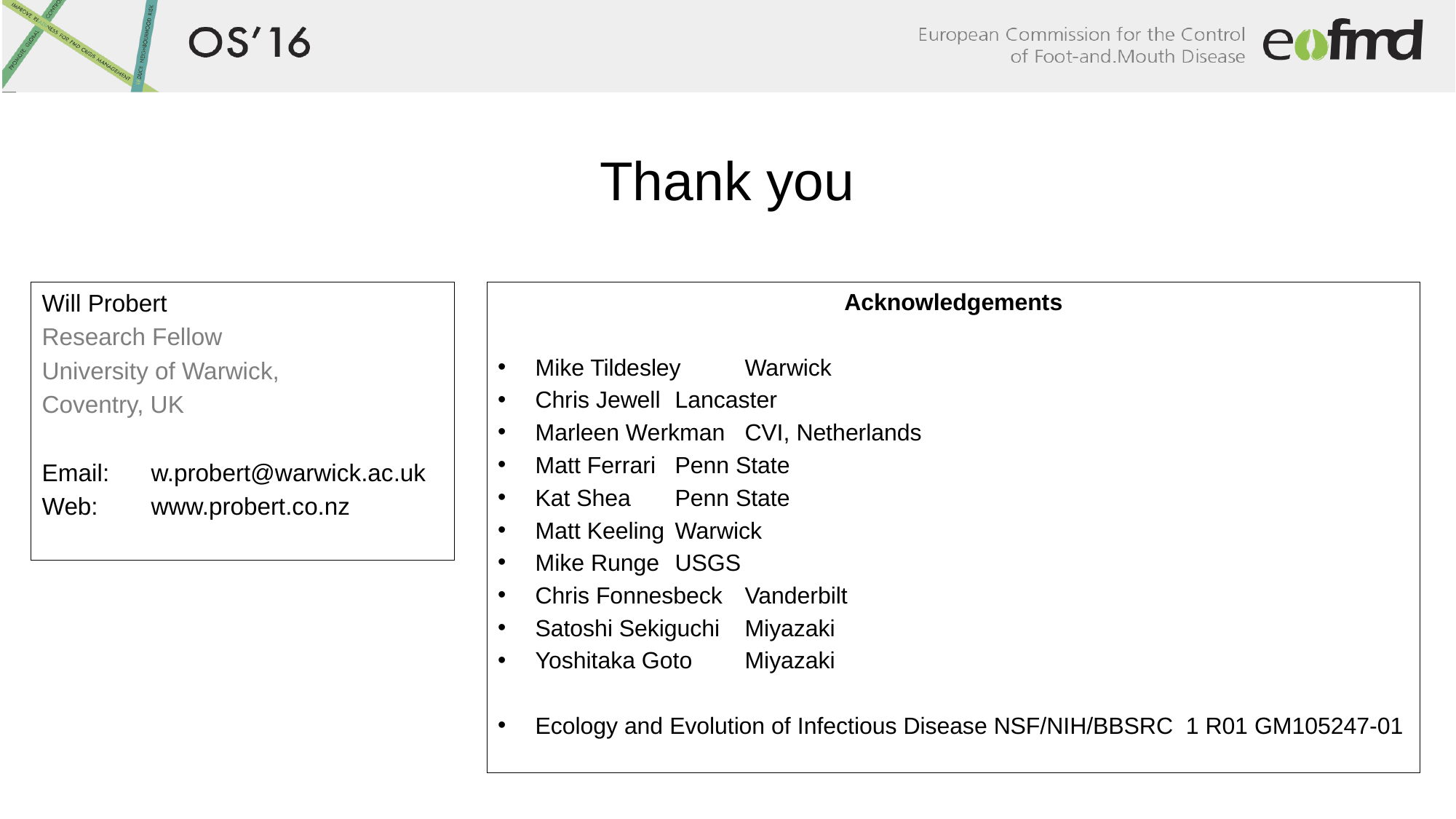

# Thank you
Acknowledgements

Mike Tildesley					Warwick
Chris Jewell					Lancaster
Marleen Werkman				CVI, Netherlands
Matt Ferrari					Penn State
Kat Shea					Penn State
Matt Keeling					Warwick
Mike Runge					USGS
Chris Fonnesbeck				Vanderbilt
Satoshi Sekiguchi				Miyazaki
Yoshitaka Goto					Miyazaki

Ecology and Evolution of Infectious Disease NSF/NIH/BBSRC  1 R01 GM105247-01
Will Probert
Research Fellow
University of Warwick,
Coventry, UK

Email: 	w.probert@warwick.ac.uk
Web: 	www.probert.co.nz